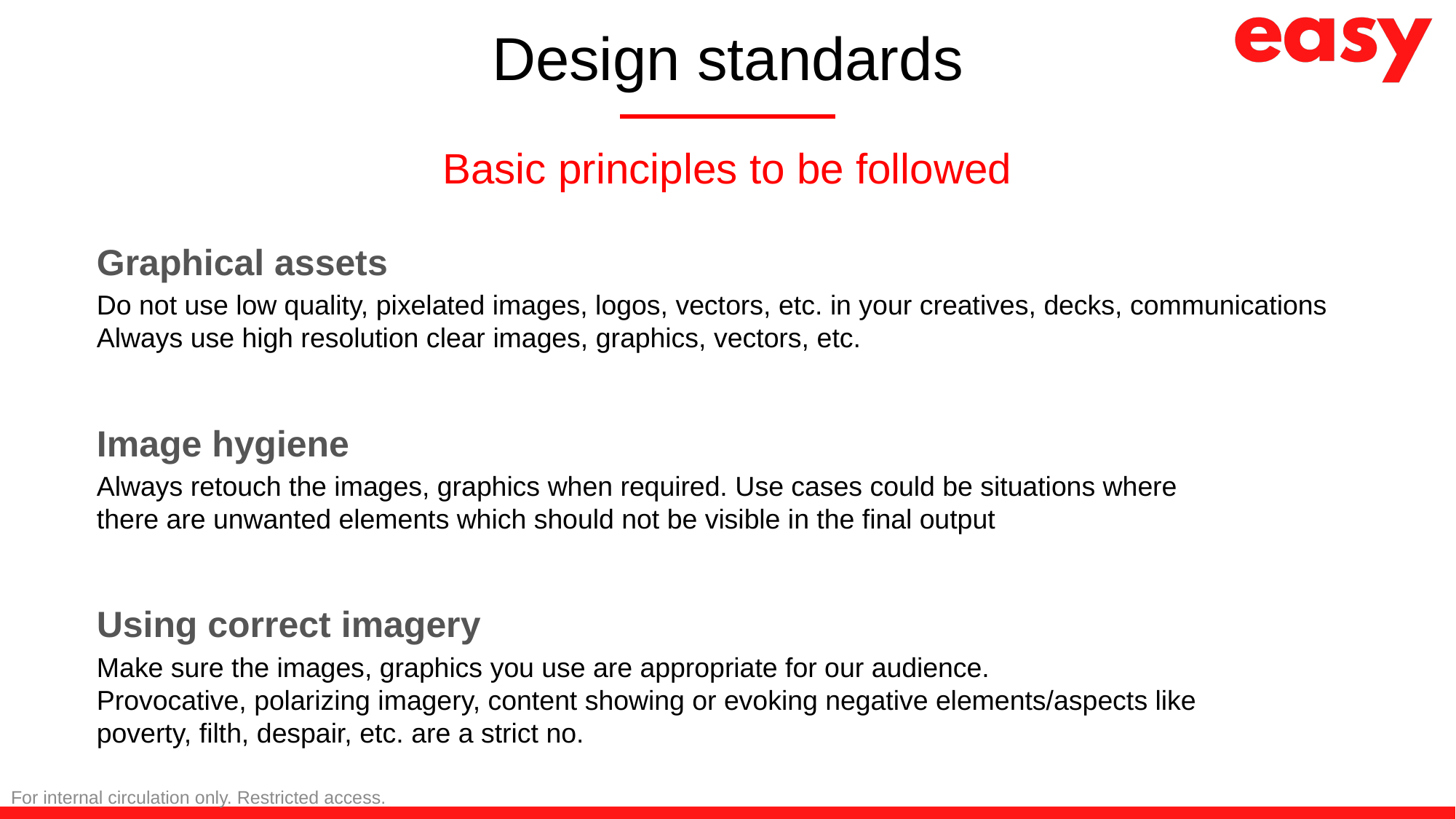

# Design standards
Basic principles to be followed
Graphical assets
Do not use low quality, pixelated images, logos, vectors, etc. in your creatives, decks, communications
Always use high resolution clear images, graphics, vectors, etc.
Image hygiene
Always retouch the images, graphics when required. Use cases could be situations where there are unwanted elements which should not be visible in the final output
Using correct imagery
Make sure the images, graphics you use are appropriate for our audience.
Provocative, polarizing imagery, content showing or evoking negative elements/aspects like poverty, filth, despair, etc. are a strict no.
For internal circulation only. Restricted access.